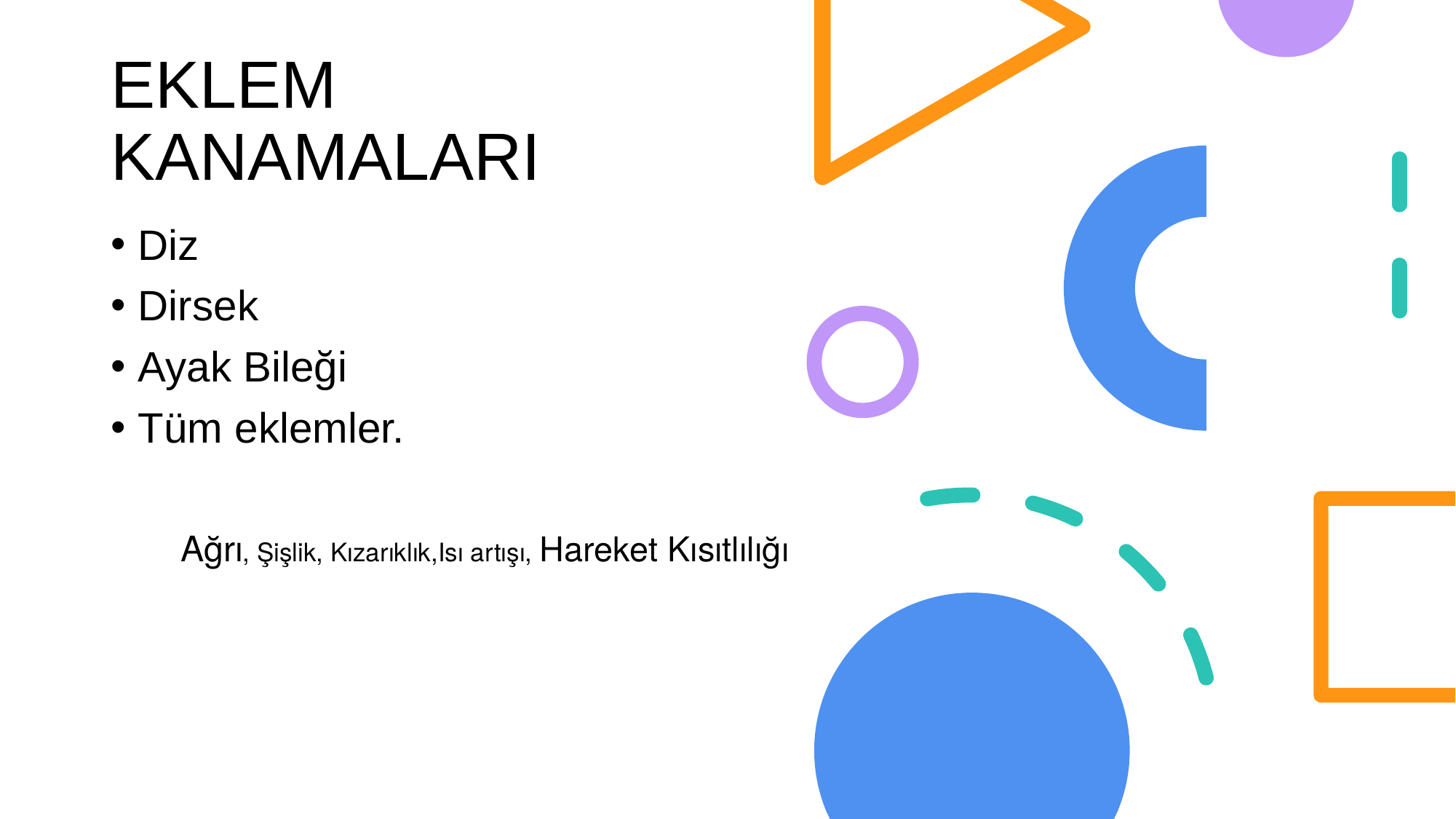

# EKLEM KANAMALARI

Diz
Dirsek
Ayak Bileği
Tüm eklemler.

Ağrı, Şişlik, Kızarıklık,Isı artışı, Hareket Kısıtlılığı